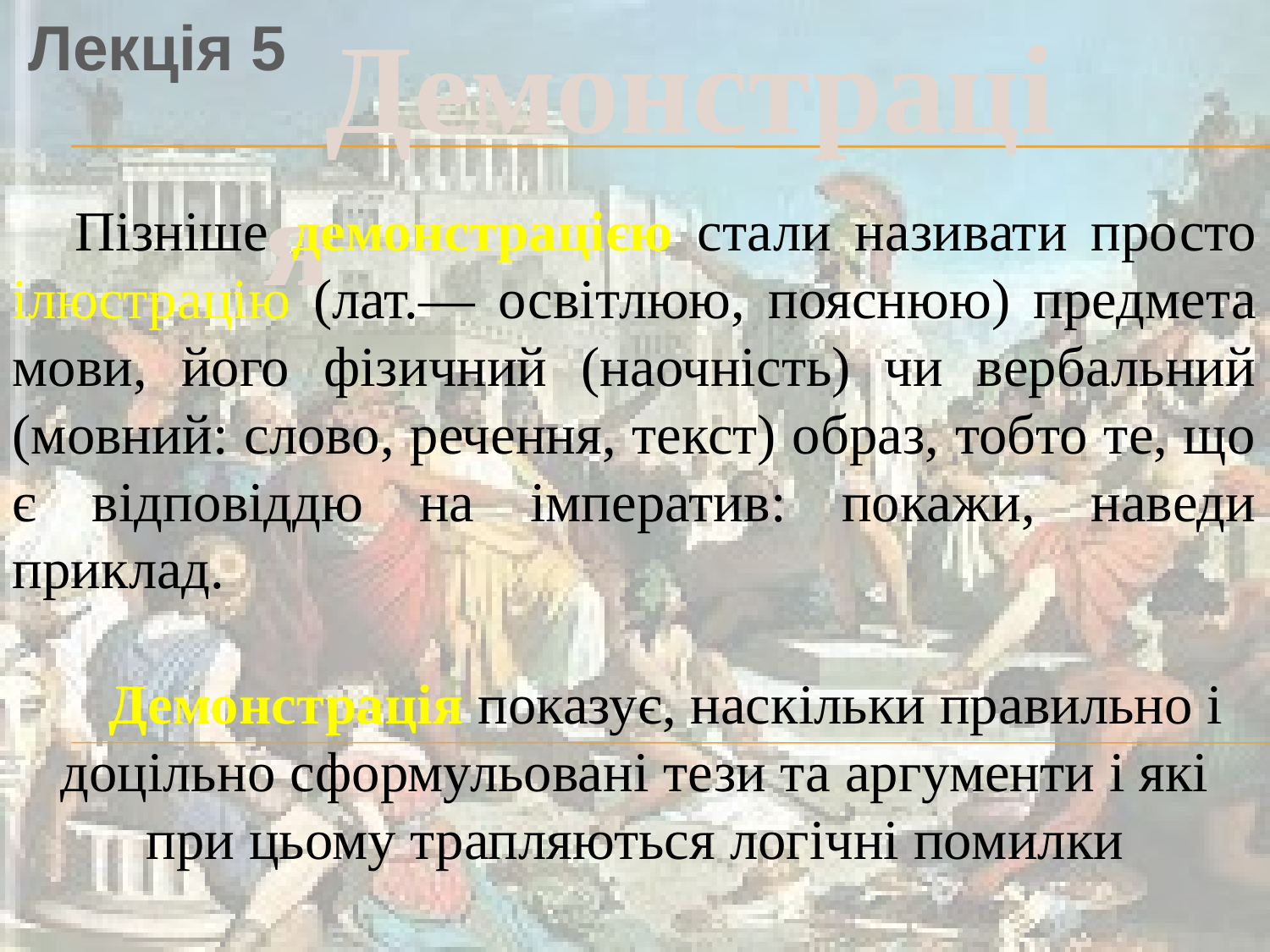

Демонстрація

Лекція 5
Пізніше демонстрацією стали називати просто ілюстрацію (лат.— освітлюю, пояснюю) предмета мови, його фізичний (наочність) чи вербальний (мовний: слово, речення, текст) образ, тобто те, що є відповіддю на імператив: покажи, наведи приклад.

Демонстрація показує, наскільки правильно і доцільно сформу­льовані тези та аргументи і які при цьому трапляються логічні по­милки